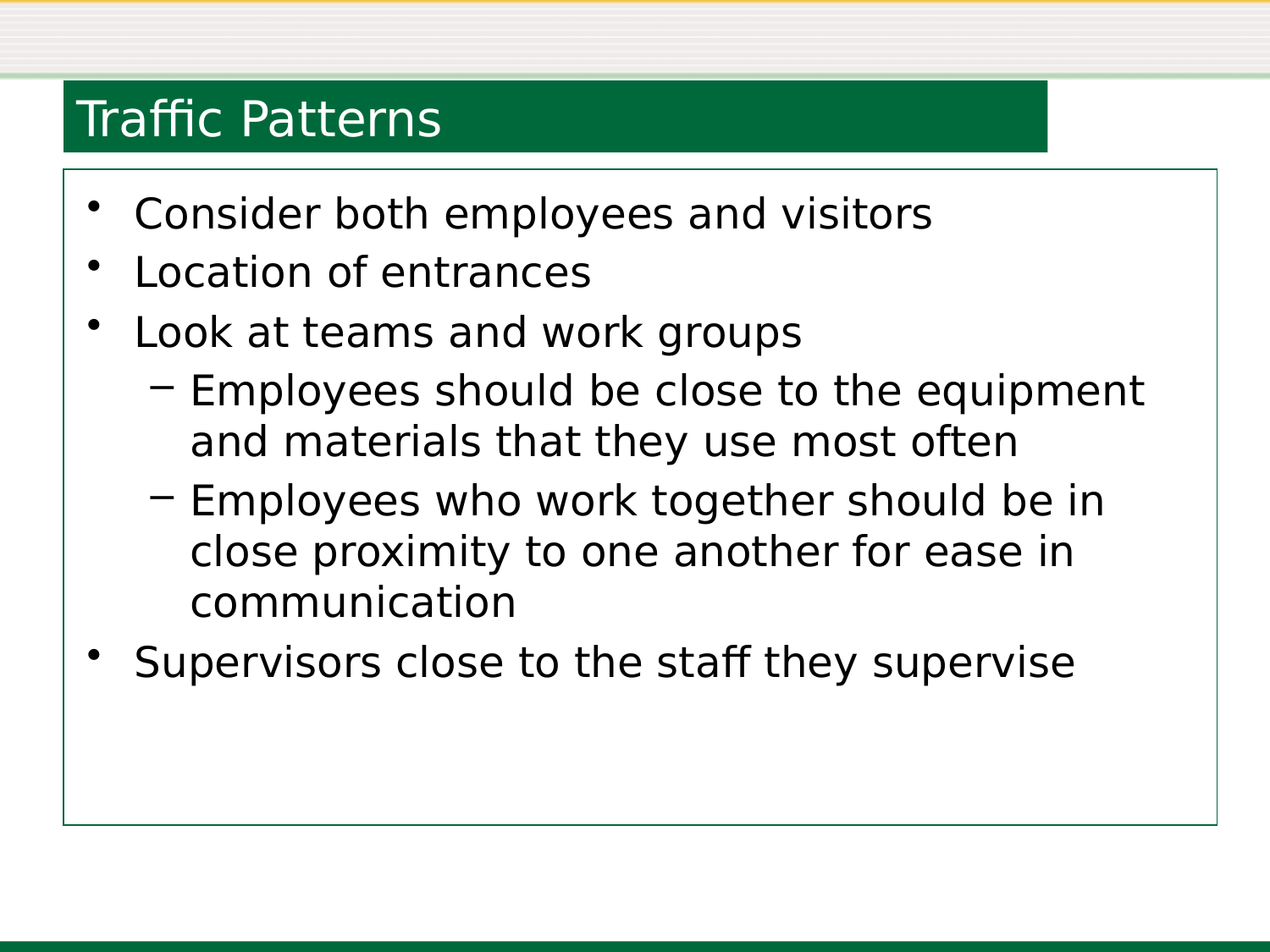

# Traffic Patterns
Consider both employees and visitors
Location of entrances
Look at teams and work groups
Employees should be close to the equipment and materials that they use most often
Employees who work together should be in close proximity to one another for ease in communication
Supervisors close to the staff they supervise